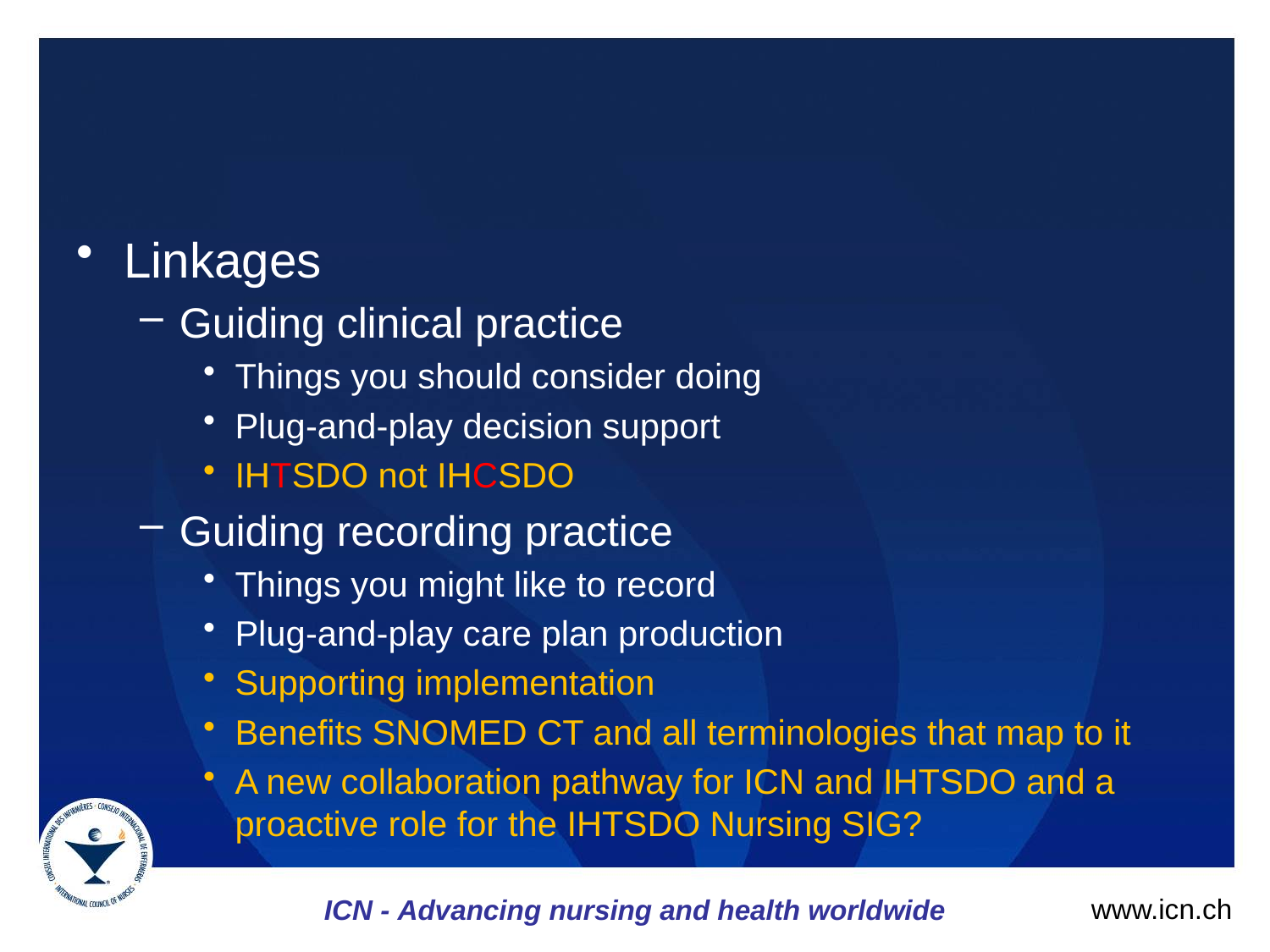

#
Linkages
Guiding clinical practice
Things you should consider doing
Plug-and-play decision support
IHTSDO not IHCSDO
Guiding recording practice
Things you might like to record
Plug-and-play care plan production
Supporting implementation
Benefits SNOMED CT and all terminologies that map to it
A new collaboration pathway for ICN and IHTSDO and a proactive role for the IHTSDO Nursing SIG?